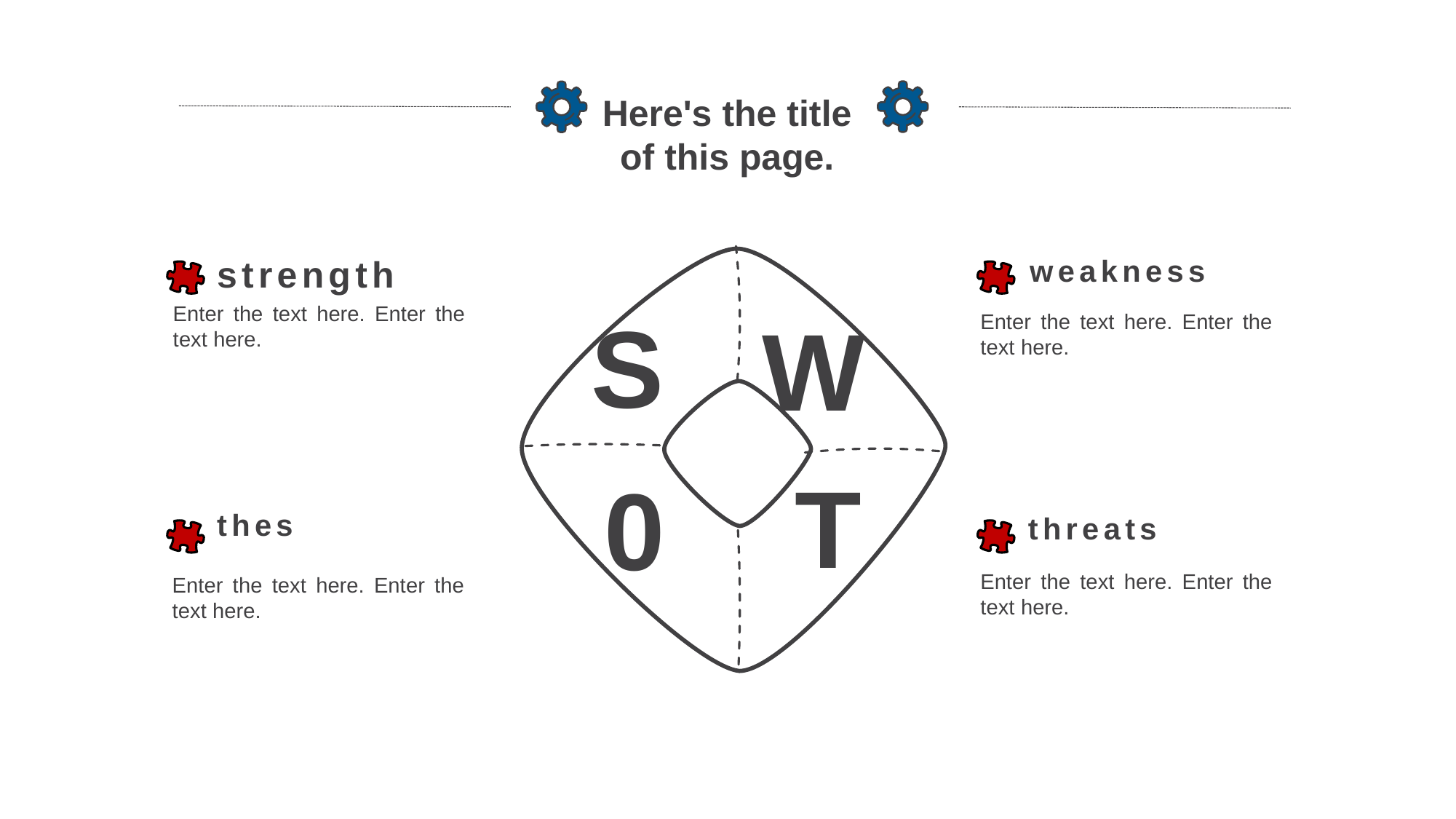

Here's the title of this page.
strength
weakness

Enter the text here. Enter the text here.
S
Enter the text here. Enter the text here.
W

T
0
thes
threats

Enter the text here. Enter the text here.
Enter the text here. Enter the text here.